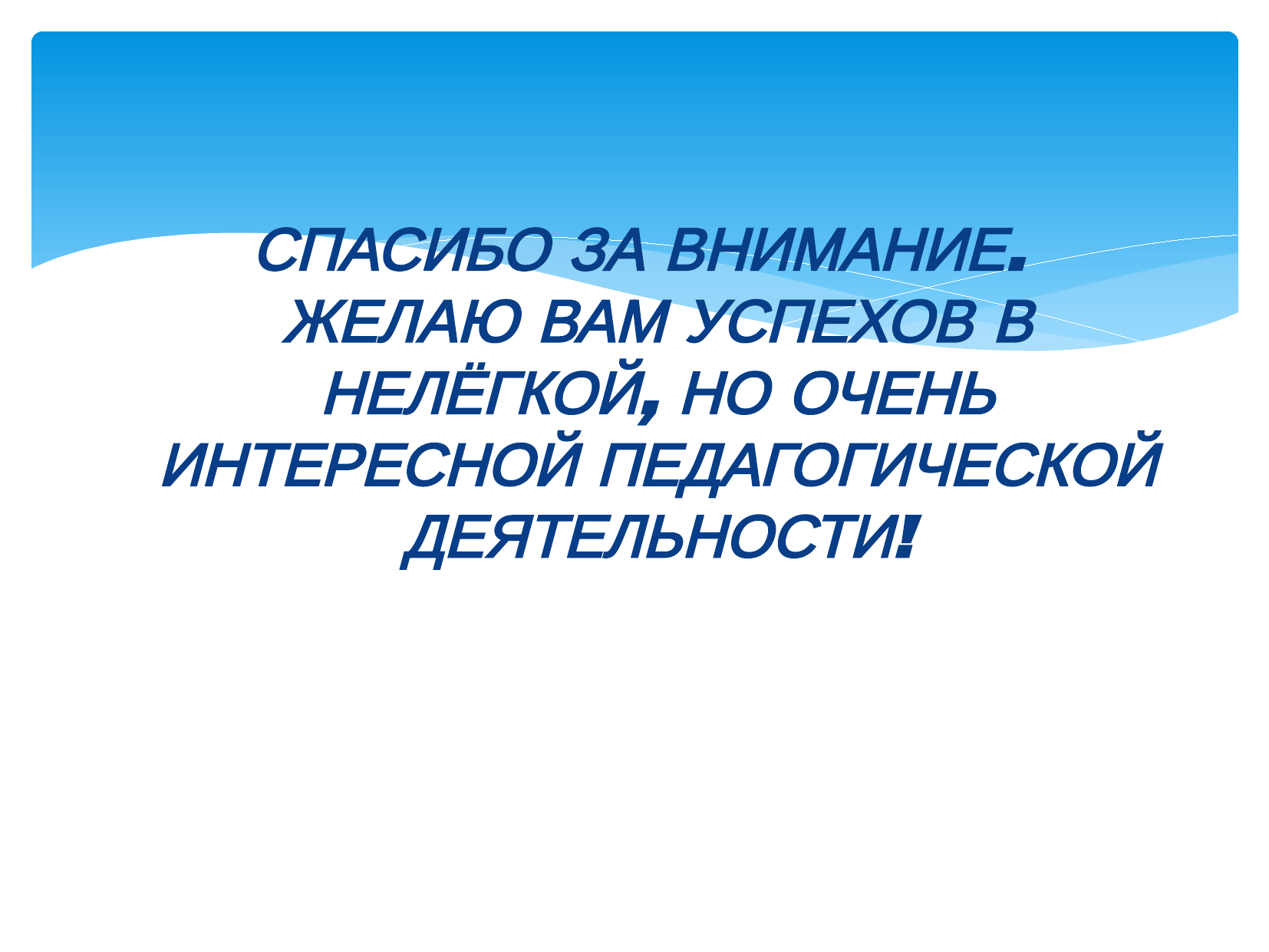

СПАСИБО ЗА ВНИМАНИЕ.
ЖЕЛАЮ ВАМ УСПЕХОВ В НЕЛЁГКОЙ, НО ОЧЕНЬ ИНТЕРЕСНОЙ ПЕДАГОГИЧЕСКОЙ ДЕЯТЕЛЬНОСТИ!